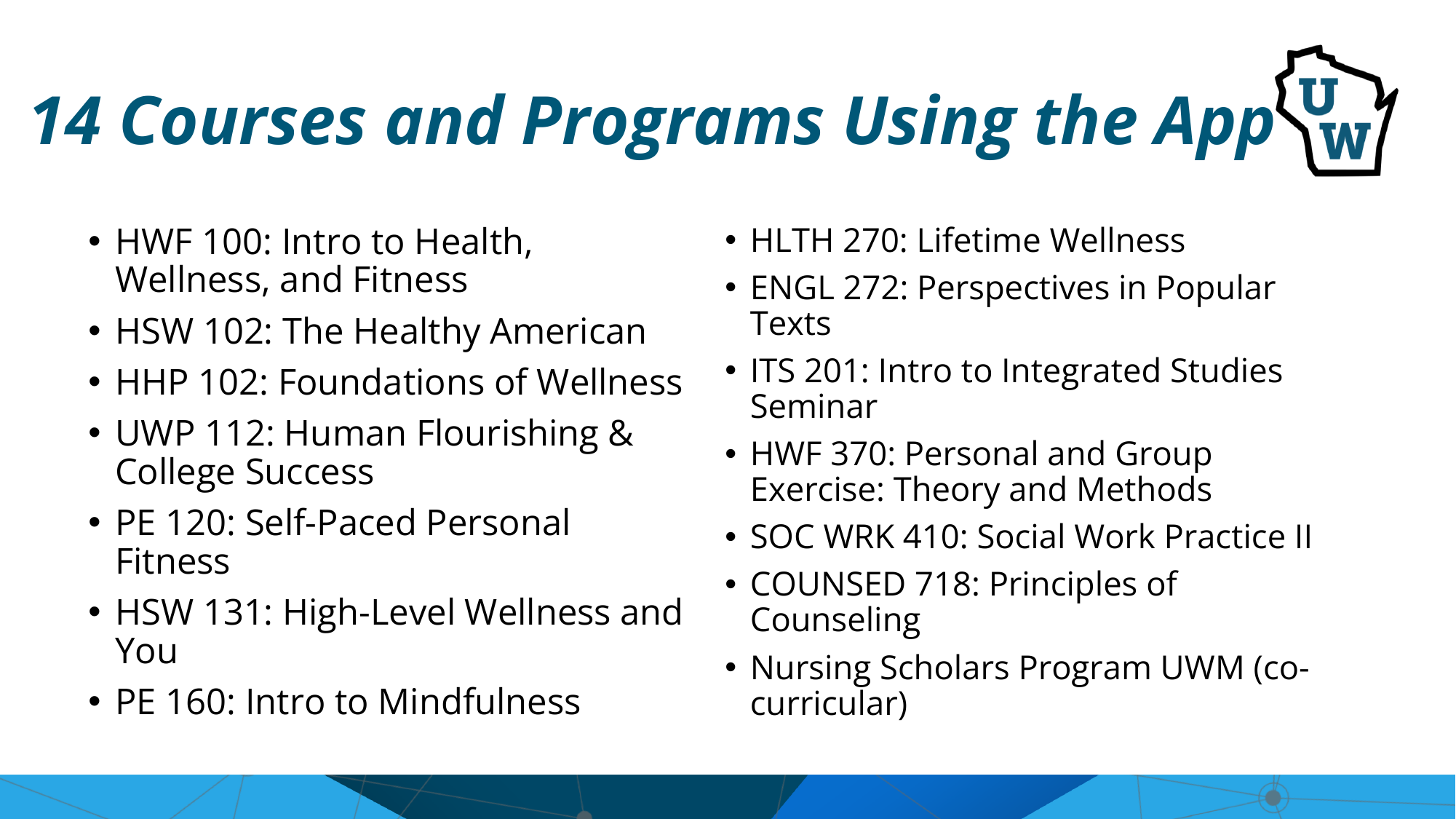

# 14 Courses and Programs Using the App
HWF 100: Intro to Health, Wellness, and Fitness
HSW 102: The Healthy American
HHP 102: Foundations of Wellness
UWP 112: Human Flourishing & College Success
PE 120: Self-Paced Personal Fitness
HSW 131: High-Level Wellness and You
PE 160: Intro to Mindfulness

HLTH 270: Lifetime Wellness
ENGL 272: Perspectives in Popular Texts
ITS 201: Intro to Integrated Studies Seminar
HWF 370: Personal and Group Exercise: Theory and Methods
SOC WRK 410: Social Work Practice II
COUNSED 718: Principles of Counseling
Nursing Scholars Program UWM (co-curricular)